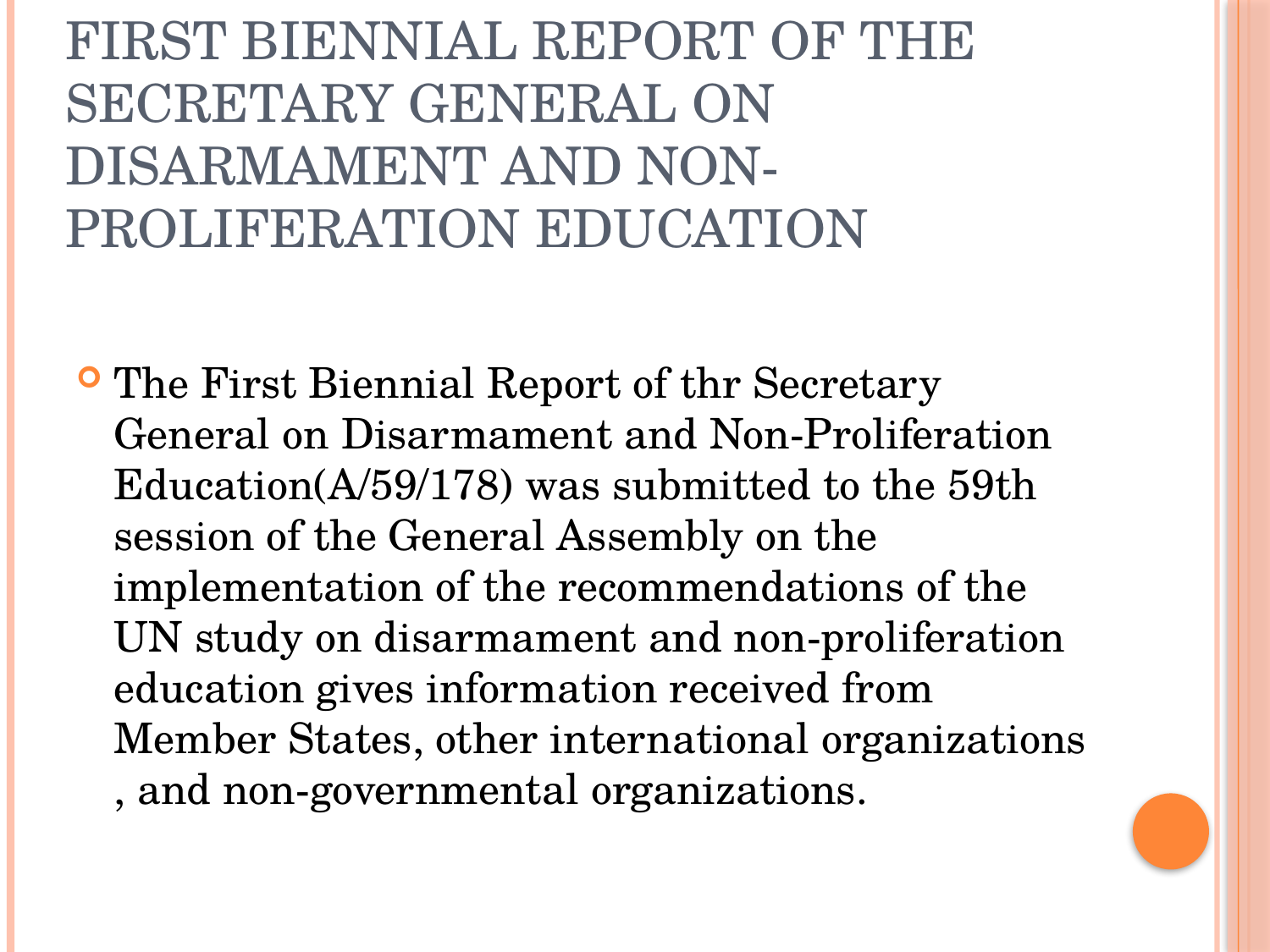

# FIRST BIENNIAL REPORT of the SECRETARY GENERAL on DISARMAMENT and NON-PROLIFERATION EDUCATION
The First Biennial Report of thr Secretary General on Disarmament and Non-Proliferation Education(A/59/178) was submitted to the 59th session of the General Assembly on the implementation of the recommendations of the UN study on disarmament and non-proliferation education gives information received from Member States, other international organizations , and non-governmental organizations.